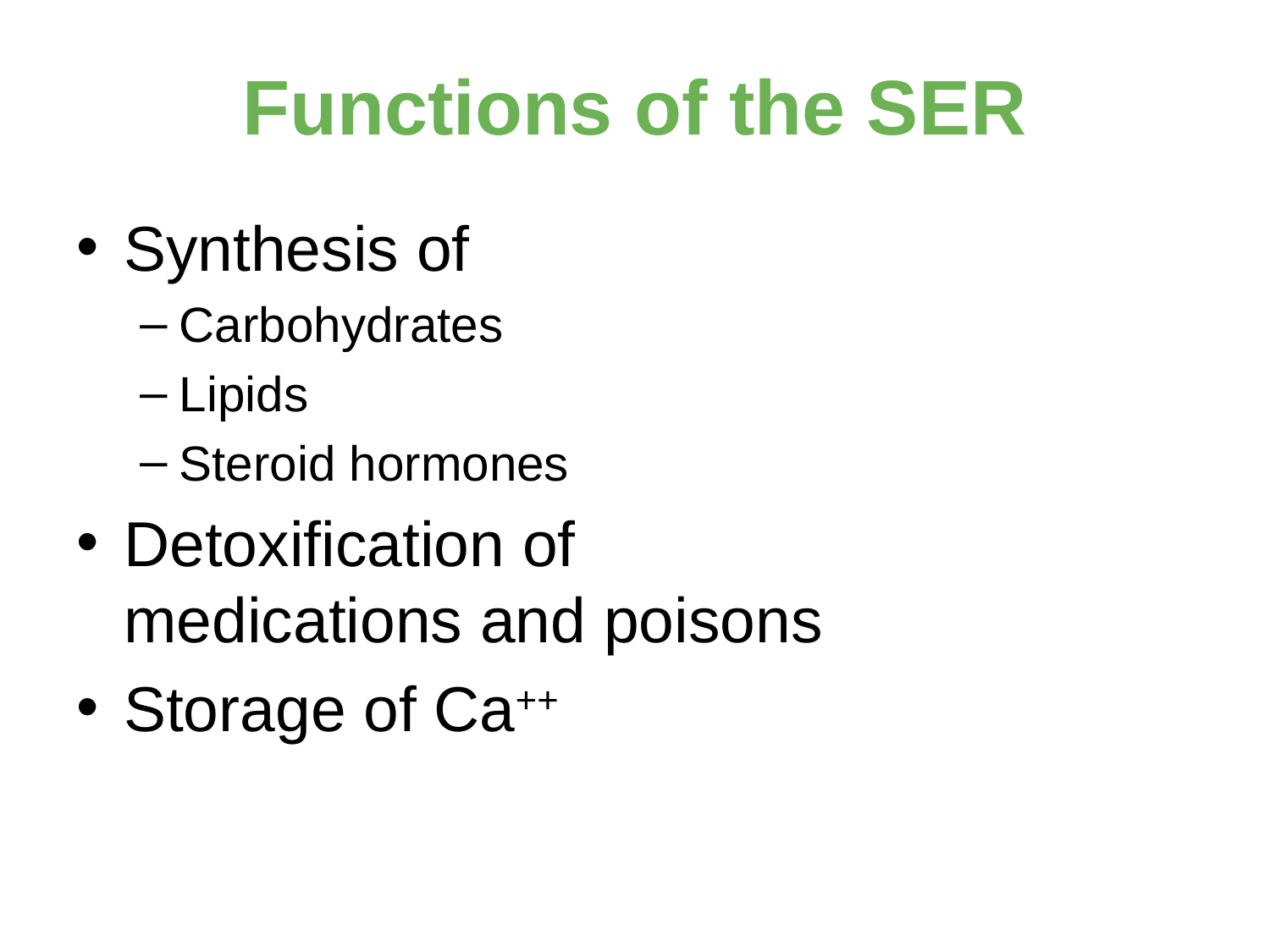

# Functions of the SER
Synthesis of
Carbohydrates
Lipids
Steroid hormones
Detoxification of medications and poisons
Storage of Ca++